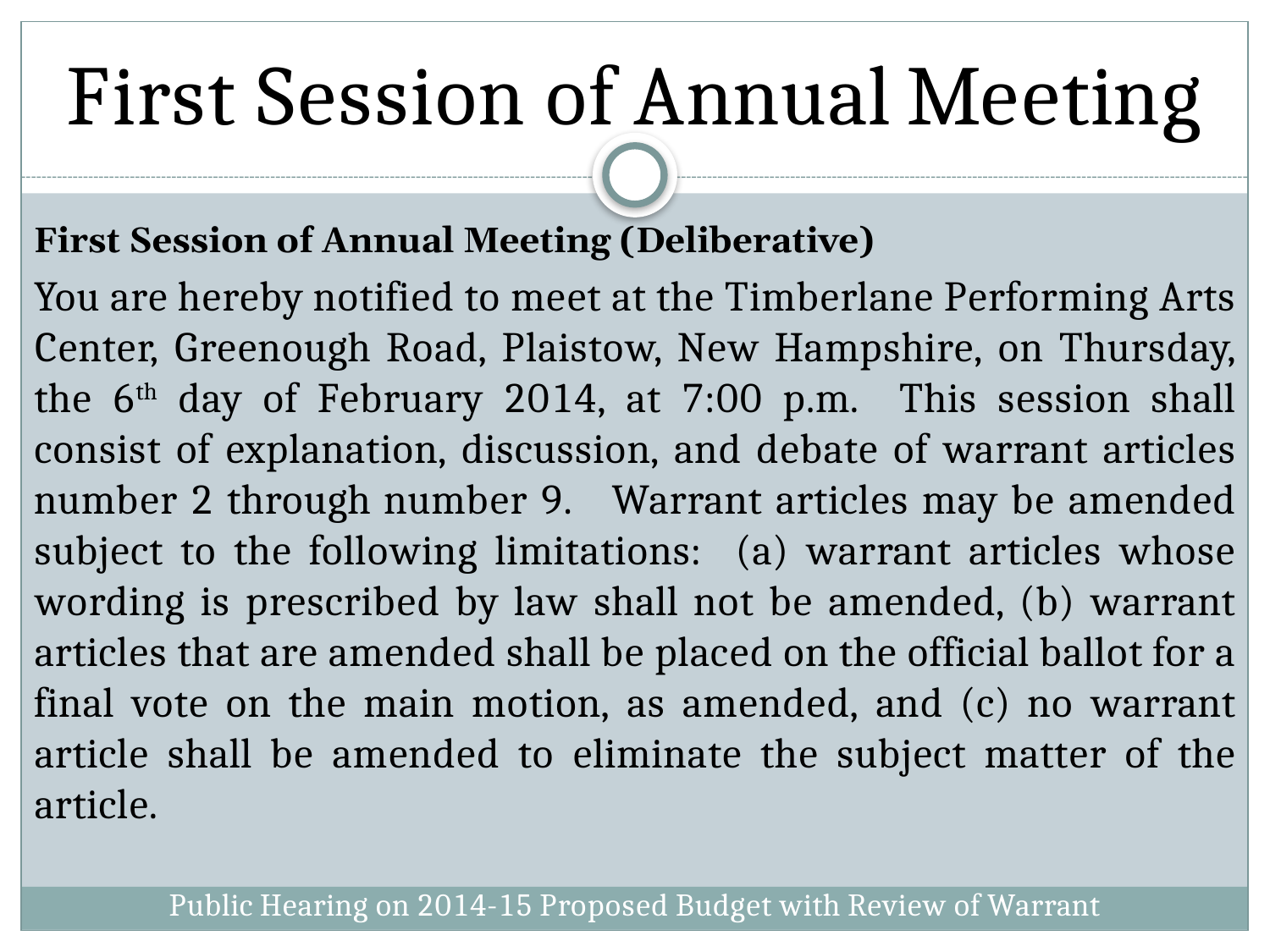

# First Session of Annual Meeting
First Session of Annual Meeting (Deliberative)
You are hereby notified to meet at the Timberlane Performing Arts Center, Greenough Road, Plaistow, New Hampshire, on Thursday, the 6th day of February 2014, at 7:00 p.m.  This session shall consist of explanation, discussion, and debate of warrant articles number 2 through number 9.   Warrant articles may be amended subject to the following limitations:  (a) warrant articles whose wording is prescribed by law shall not be amended, (b) warrant articles that are amended shall be placed on the official ballot for a final vote on the main motion, as amended, and (c) no warrant article shall be amended to eliminate the subject matter of the article.

Public Hearing on 2014-15 Proposed Budget with Review of Warrant